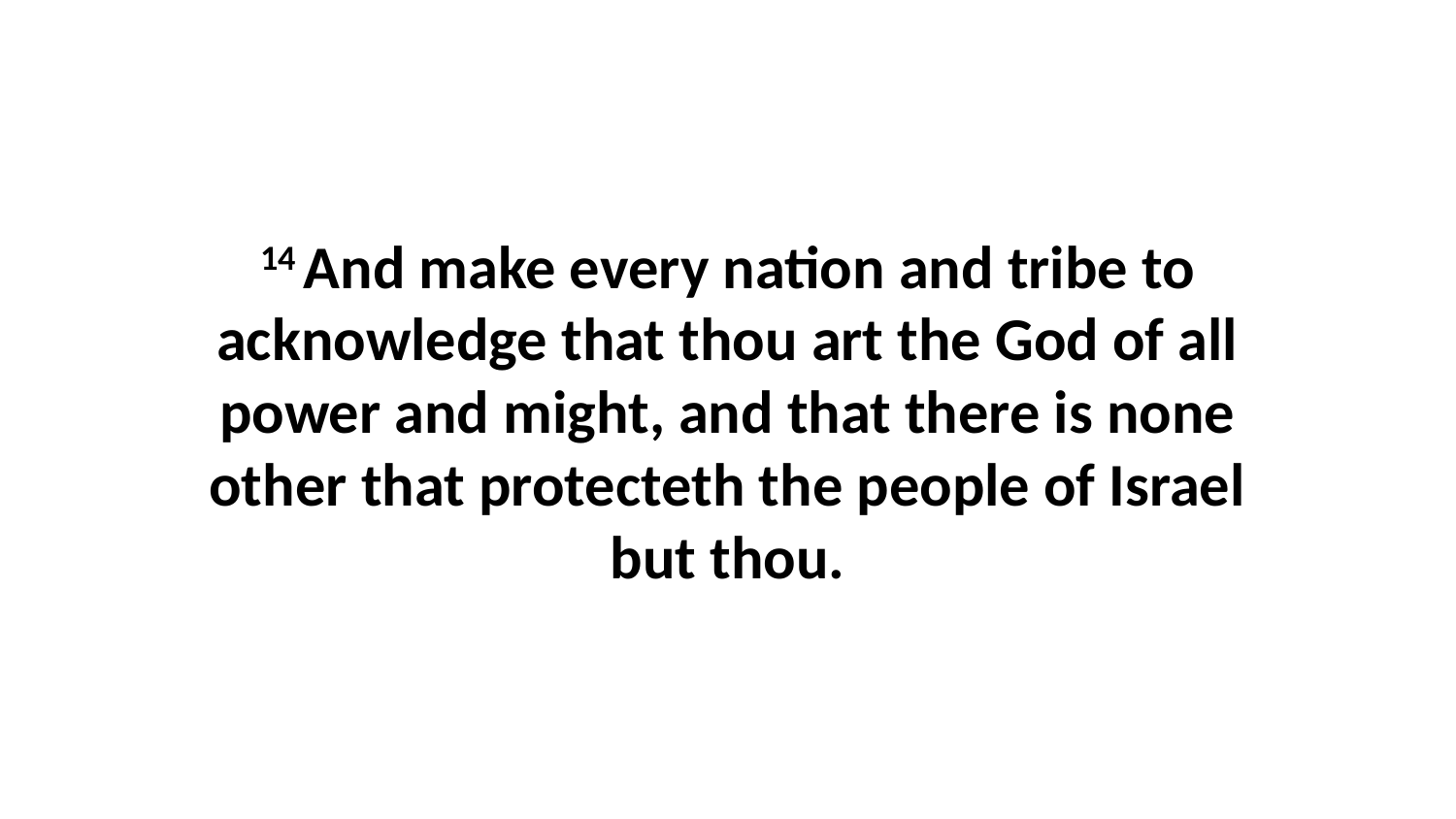

14 And make every nation and tribe to acknowledge that thou art the God of all power and might, and that there is none other that protecteth the people of Israel but thou.